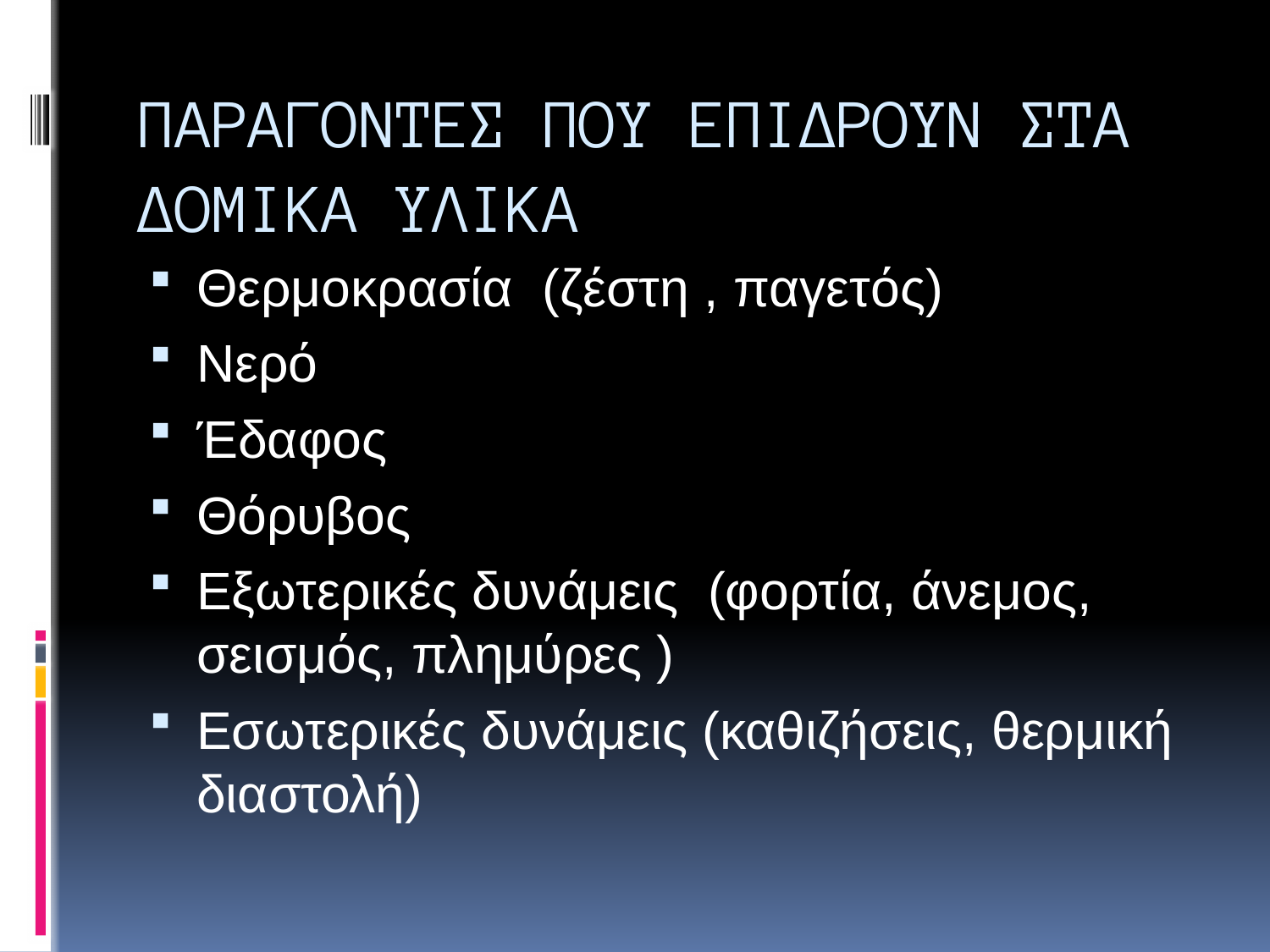

# ΠΑΡΑΓΟΝΤΕΣ ΠΟΥ ΕΠΙΔΡΟΥΝ ΣΤΑ ΔΟΜΙΚΑ ΥΛΙΚΑ
Θερμοκρασία  (ζέστη , παγετός)
Νερό
Έδαφος
Θόρυβος
Εξωτερικές δυνάμεις  (φορτία, άνεμος, σεισμός, πλημύρες )
Εσωτερικές δυνάμεις (καθιζήσεις, θερμική διαστολή)